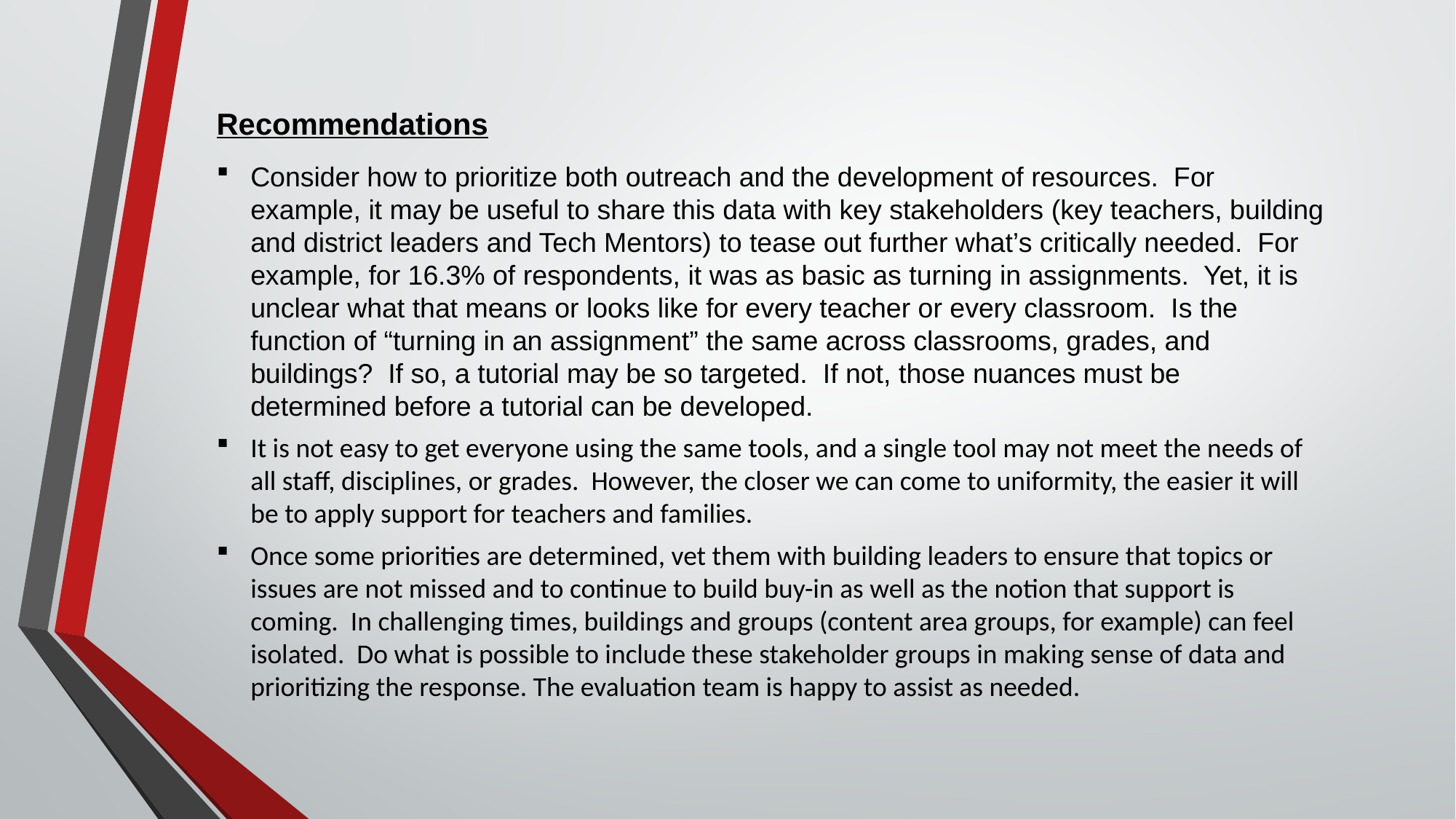

Recommendations
Consider how to prioritize both outreach and the development of resources.  For example, it may be useful to share this data with key stakeholders (key teachers, building and district leaders and Tech Mentors) to tease out further what’s critically needed.  For example, for 16.3% of respondents, it was as basic as turning in assignments.  Yet, it is unclear what that means or looks like for every teacher or every classroom.  Is the function of “turning in an assignment” the same across classrooms, grades, and buildings?  If so, a tutorial may be so targeted.  If not, those nuances must be determined before a tutorial can be developed.
It is not easy to get everyone using the same tools, and a single tool may not meet the needs of all staff, disciplines, or grades.  However, the closer we can come to uniformity, the easier it will be to apply support for teachers and families.
Once some priorities are determined, vet them with building leaders to ensure that topics or issues are not missed and to continue to build buy-in as well as the notion that support is coming.  In challenging times, buildings and groups (content area groups, for example) can feel isolated.  Do what is possible to include these stakeholder groups in making sense of data and prioritizing the response. The evaluation team is happy to assist as needed.